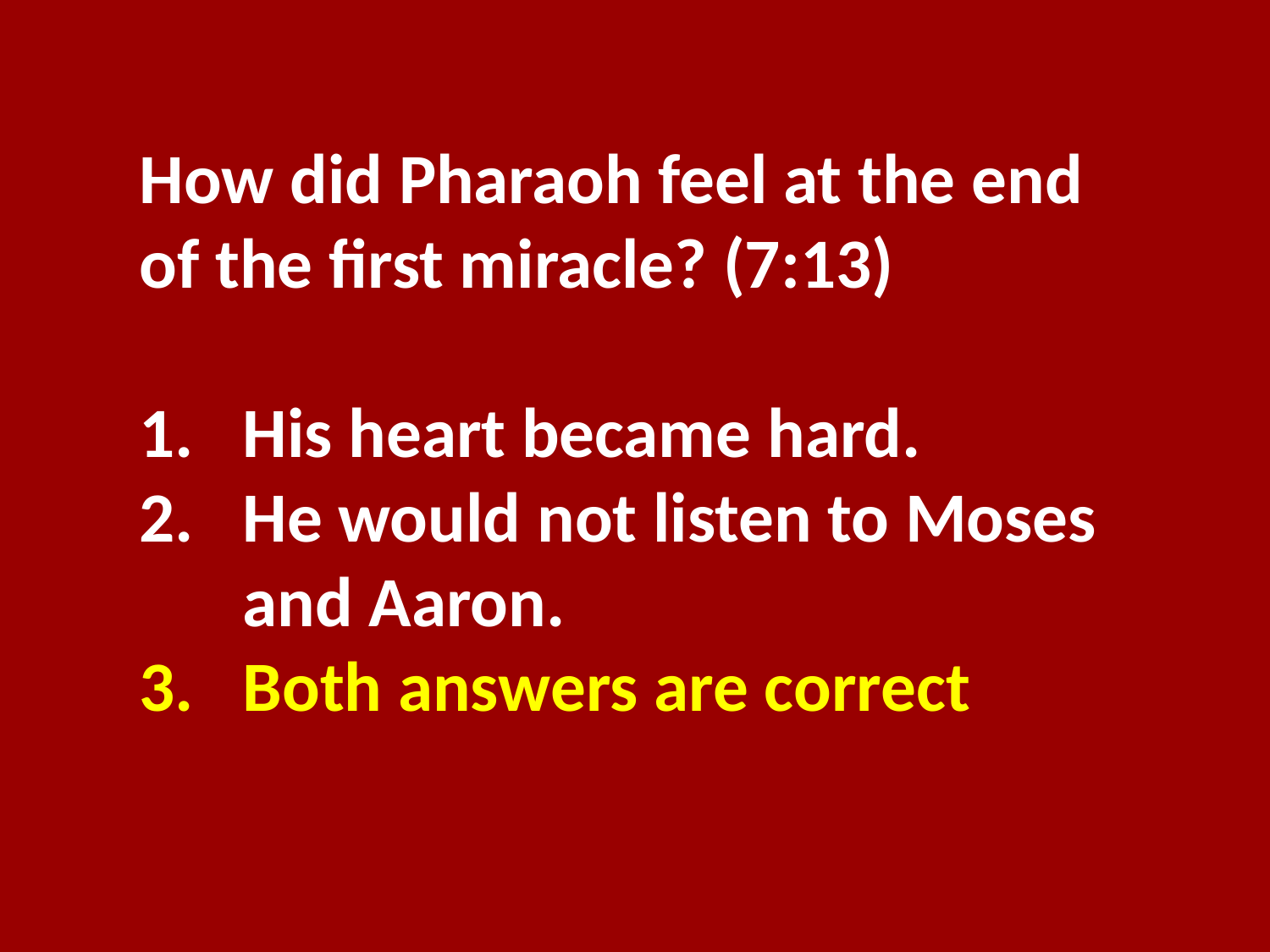

How did Pharaoh feel at the end of the first miracle? (7:13)

His heart became hard.
He would not listen to Moses and Aaron.
Both answers are correct